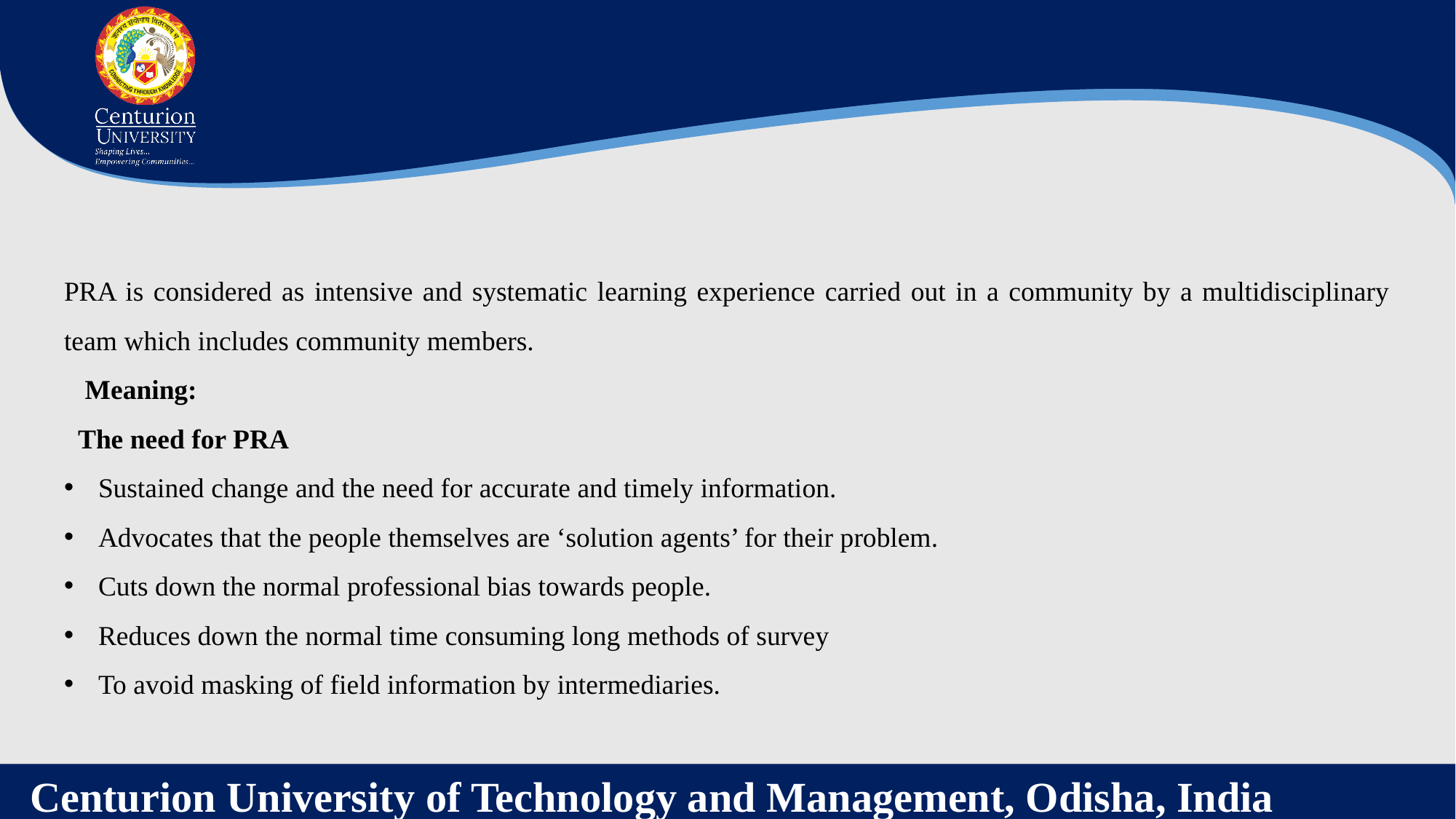

PRA is considered as intensive and systematic learning experience carried out in a community by a multidisciplinary team which includes community members.
   Meaning:
  The need for PRA
Sustained change and the need for accurate and timely information.
Advocates that the people themselves are ‘solution agents’ for their problem.
Cuts down the normal professional bias towards people.
Reduces down the normal time consuming long methods of survey
To avoid masking of field information by intermediaries.